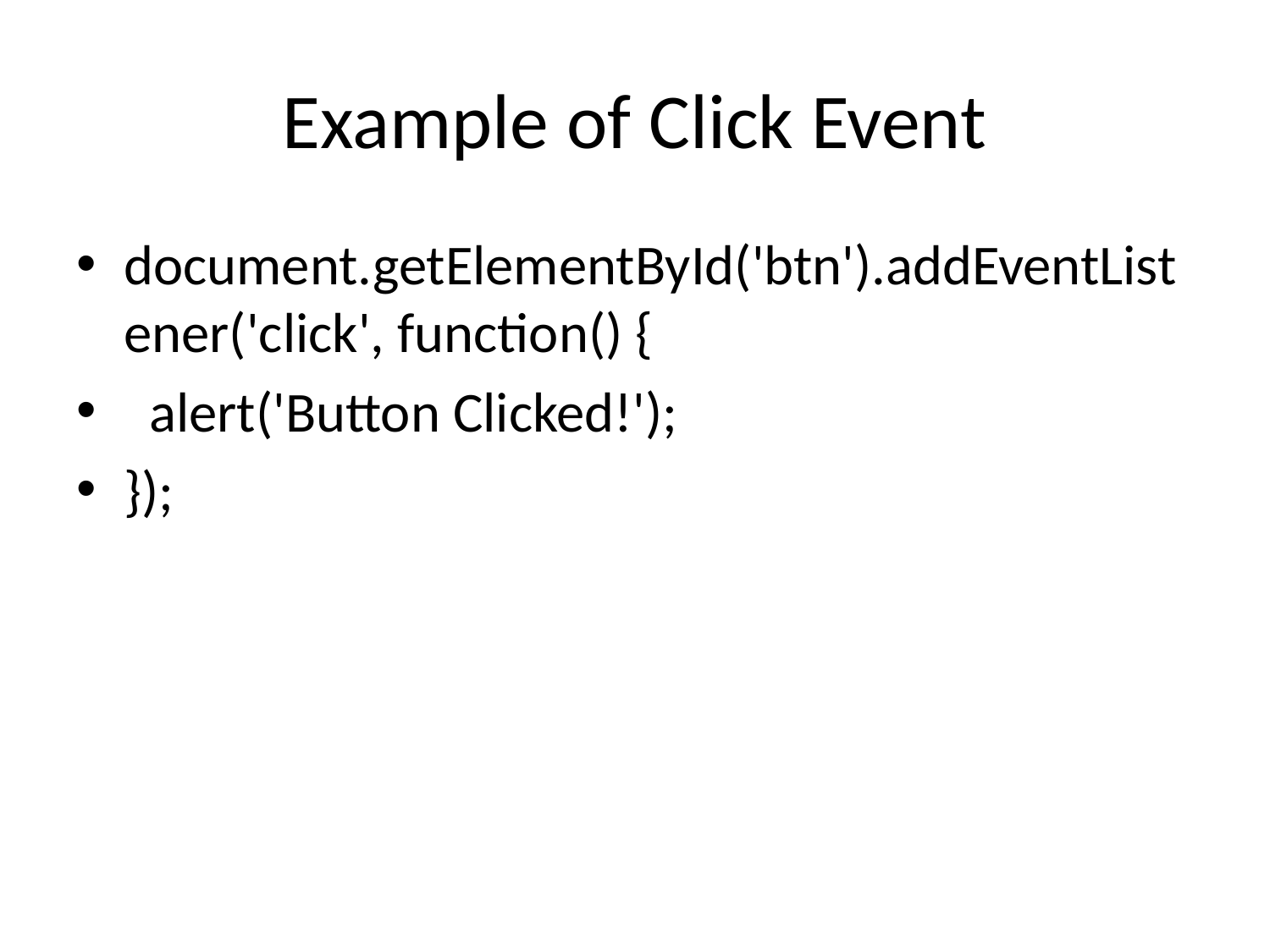

# Example of Click Event
document.getElementById('btn').addEventListener('click', function() {
  alert('Button Clicked!');
});